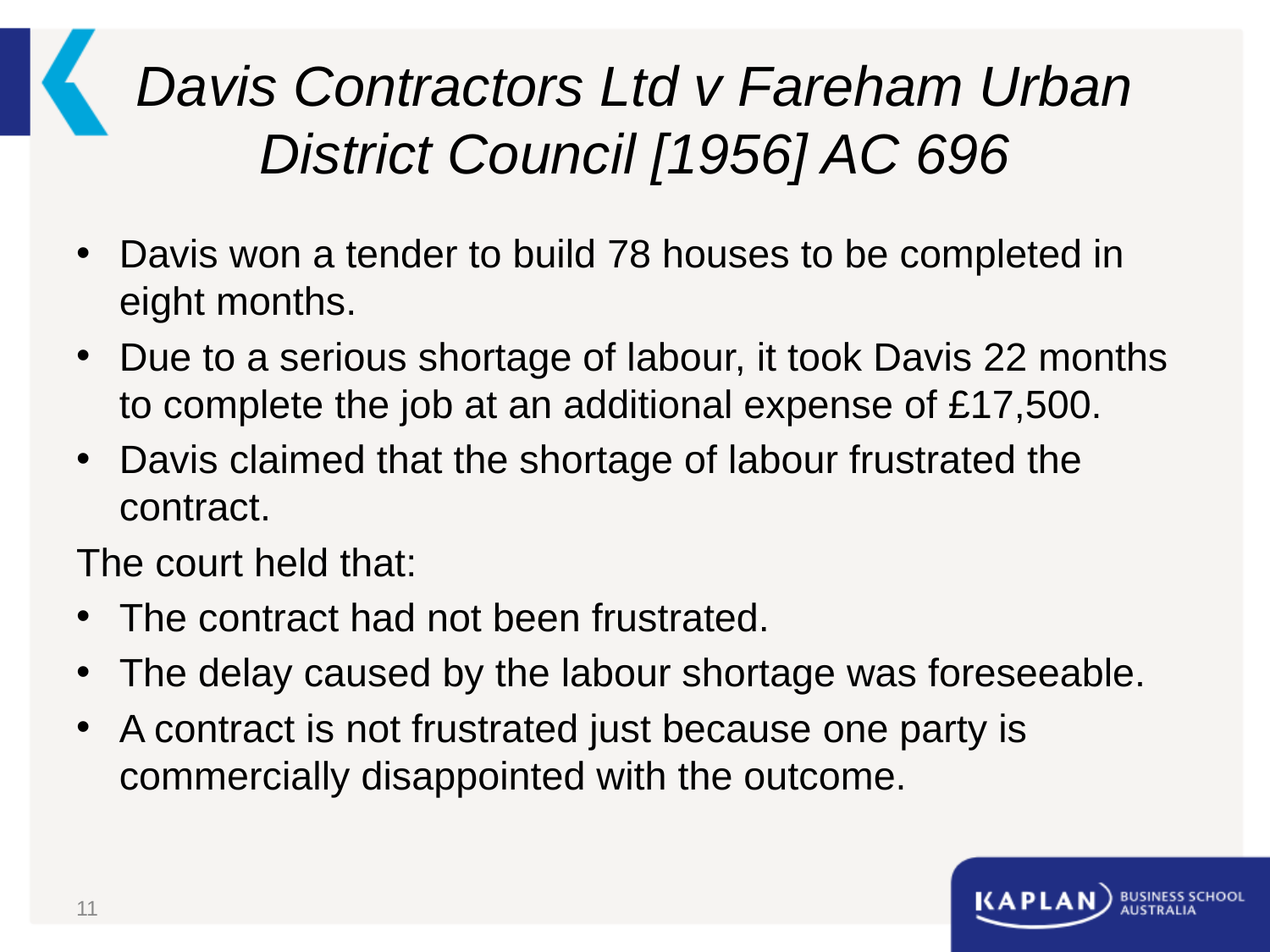

# Davis Contractors Ltd v Fareham Urban District Council [1956] AC 696
Davis won a tender to build 78 houses to be completed in eight months.
Due to a serious shortage of labour, it took Davis 22 months to complete the job at an additional expense of £17,500.
Davis claimed that the shortage of labour frustrated the contract.
The court held that:
The contract had not been frustrated.
The delay caused by the labour shortage was foreseeable.
A contract is not frustrated just because one party is commercially disappointed with the outcome.
11